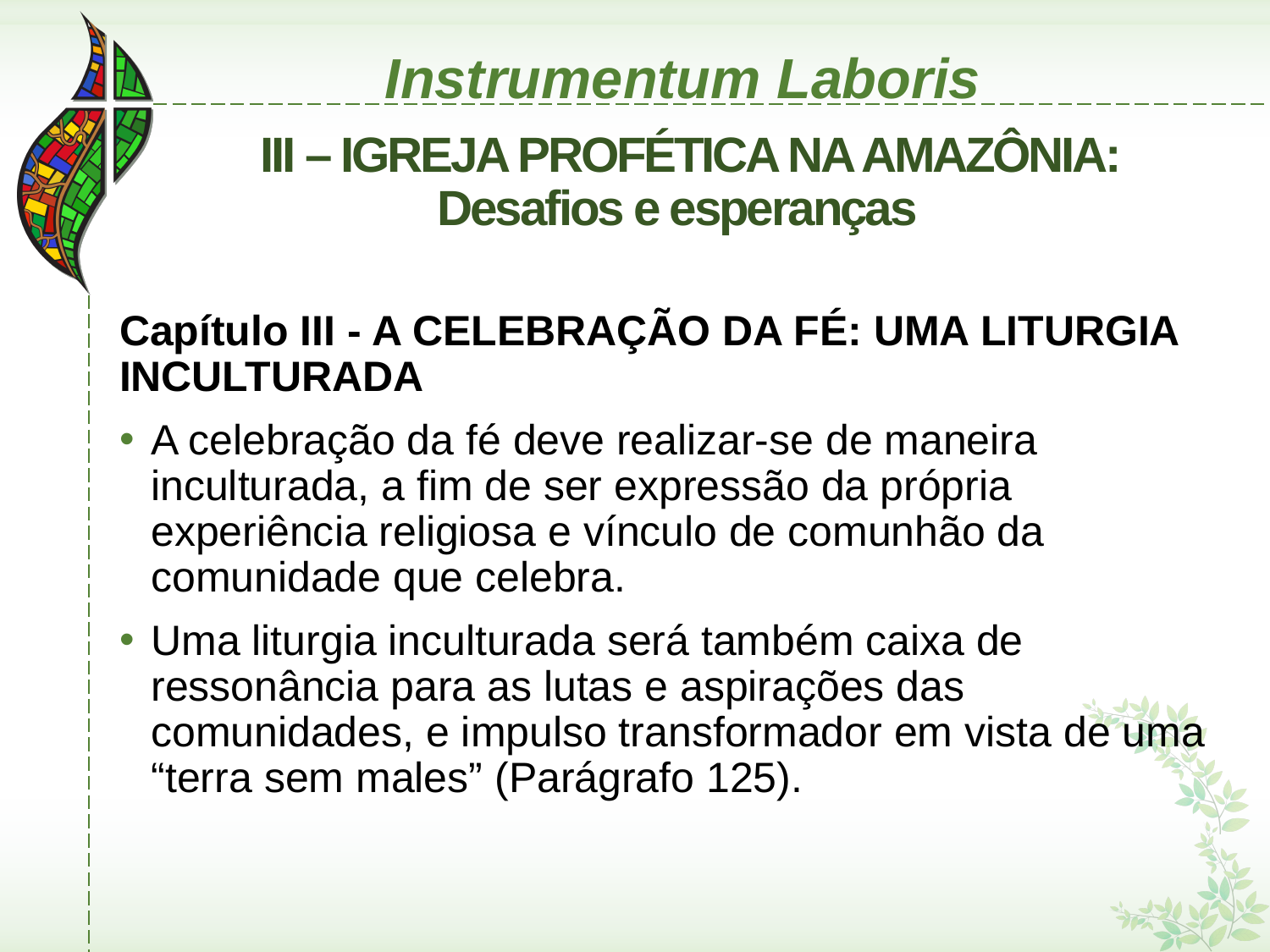

# Instrumentum Laboris
 III – IGREJA PROFÉTICA NA AMAZÔNIA: Desafios e esperanças
Capítulo III - A CELEBRAÇÃO DA FÉ: UMA LITURGIA INCULTURADA
A celebração da fé deve realizar-se de maneira inculturada, a fim de ser expressão da própria experiência religiosa e vínculo de comunhão da comunidade que celebra.
Uma liturgia inculturada será também caixa de ressonância para as lutas e aspirações das comunidades, e impulso transformador em vista de uma “terra sem males” (Parágrafo 125).